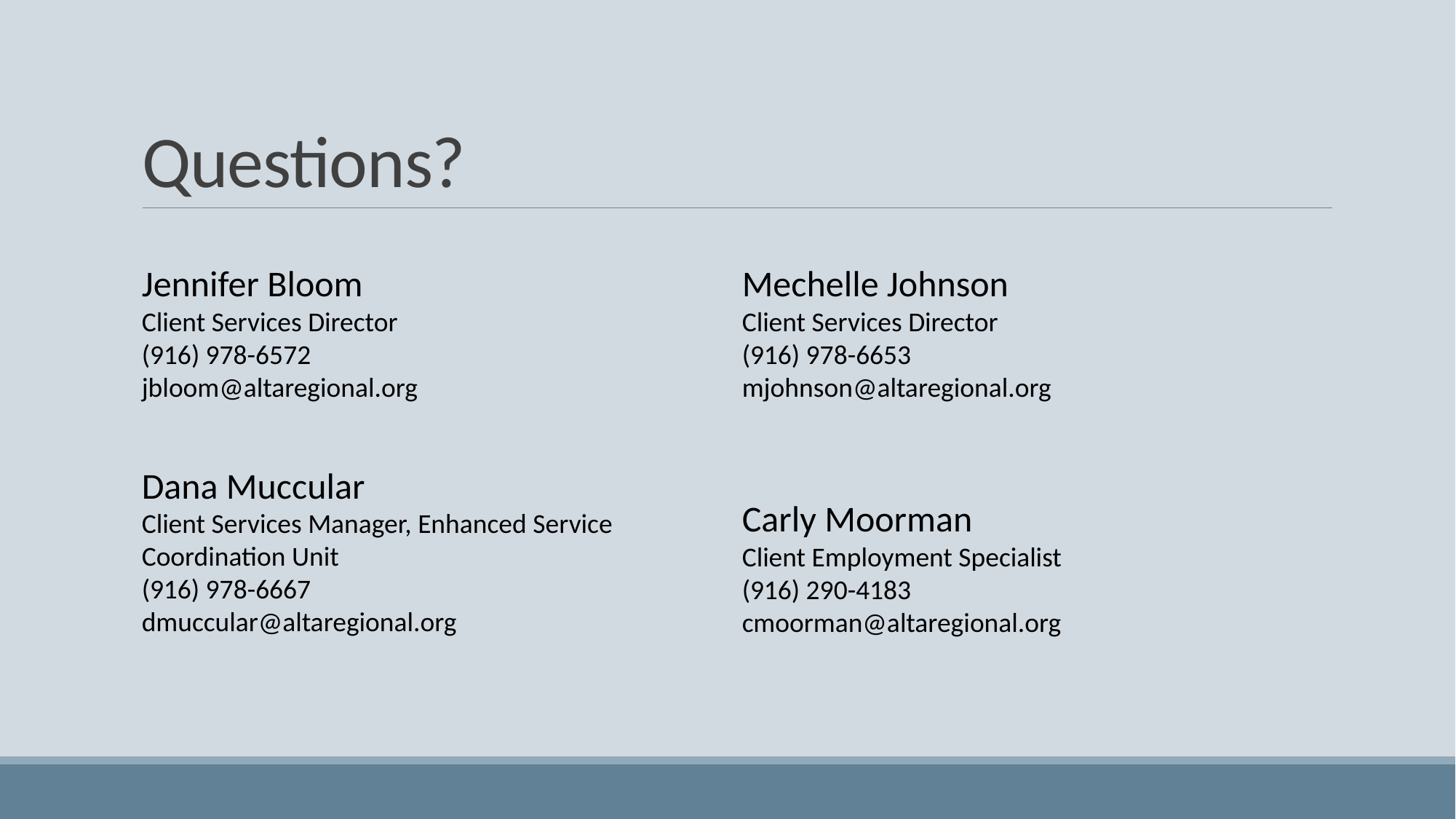

# Questions?
Jennifer Bloom
Client Services Director
(916) 978-6572
jbloom@altaregional.org
Mechelle Johnson
Client Services Director
(916) 978-6653
mjohnson@altaregional.org
Dana Muccular
Client Services Manager, Enhanced Service
Coordination Unit
(916) 978-6667
dmuccular@altaregional.org
Carly Moorman
Client Employment Specialist
(916) 290-4183
cmoorman@altaregional.org